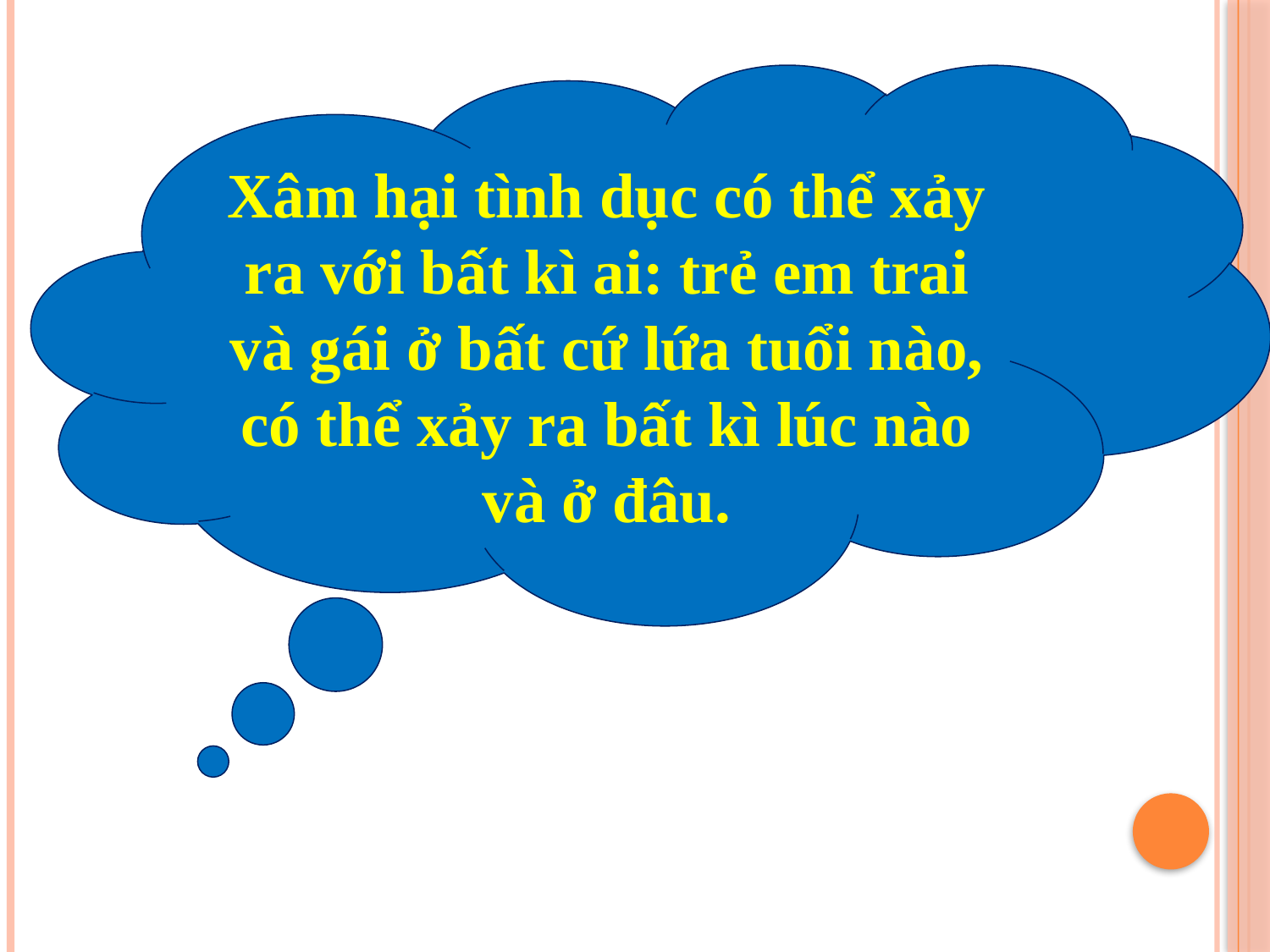

Xâm hại tình dục có thể xảy ra với bất kì ai: trẻ em trai và gái ở bất cứ lứa tuổi nào, có thể xảy ra bất kì lúc nào và ở đâu.